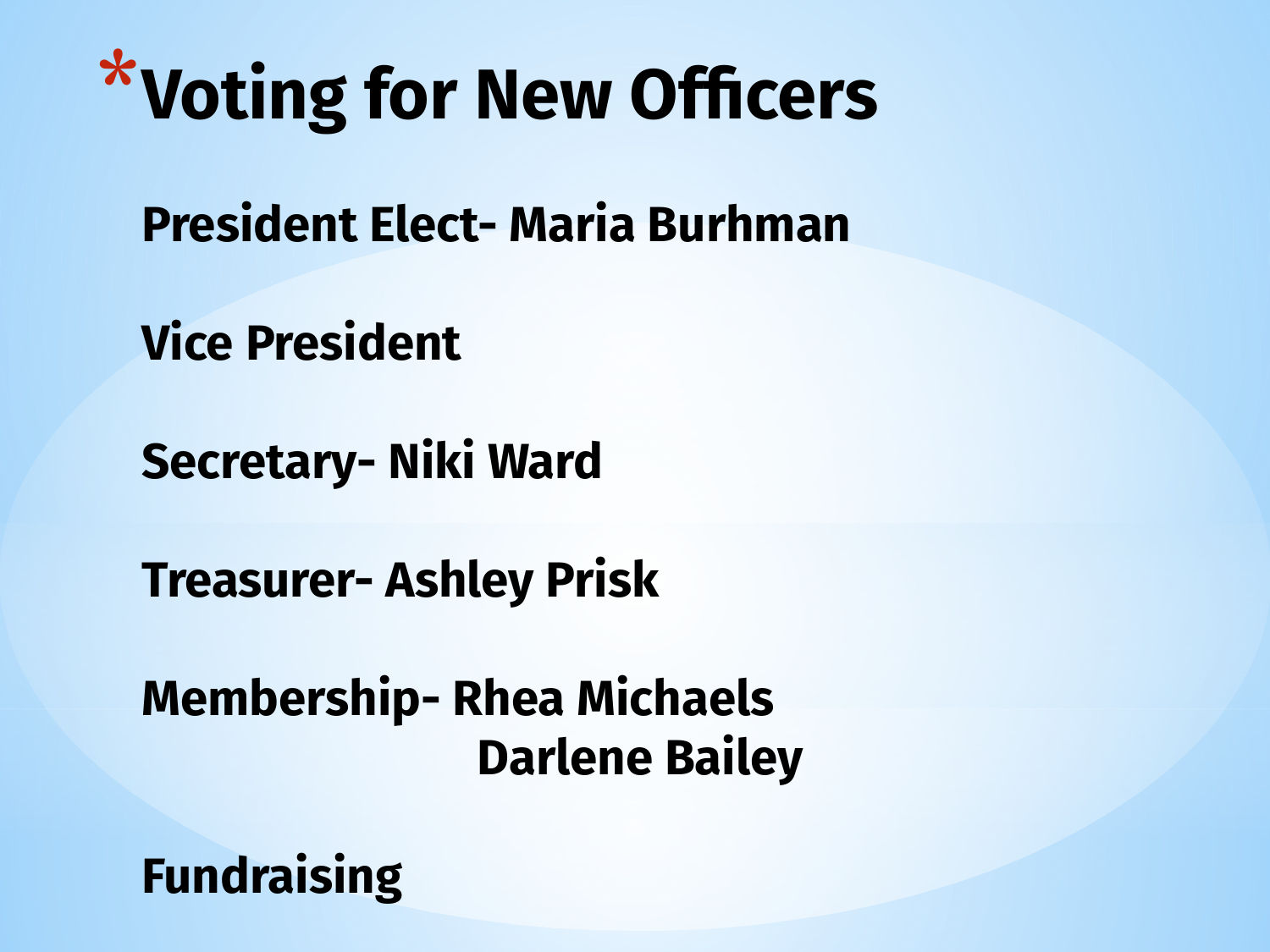

# Voting for New Officers President Elect- Maria Burhman Vice President Secretary- Niki Ward Treasurer- Ashley Prisk Membership- Rhea Michaels Darlene Bailey Fundraising